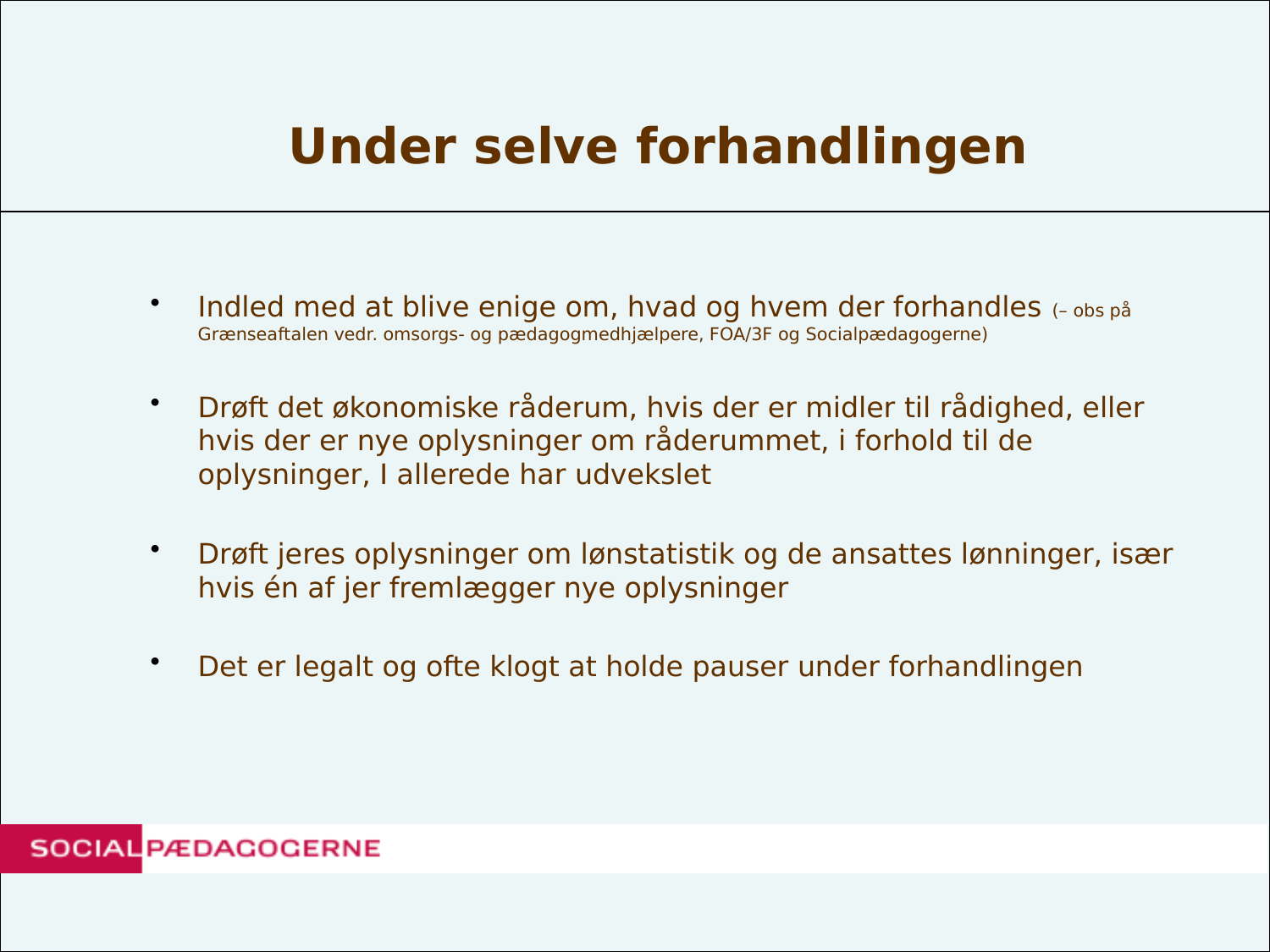

# Under selve forhandlingen

Indled med at blive enige om, hvad og hvem der forhandles (– obs på Grænseaftalen vedr. omsorgs- og pædagogmedhjælpere, FOA/3F og Socialpædagogerne)

Drøft det økonomiske råderum, hvis der er midler til rådighed, eller hvis der er nye oplysninger om råderummet, i forhold til de oplysninger, I allerede har udvekslet

Drøft jeres oplysninger om lønstatistik og de ansattes lønninger, især hvis én af jer fremlægger nye oplysninger

Det er legalt og ofte klogt at holde pauser under forhandlingen